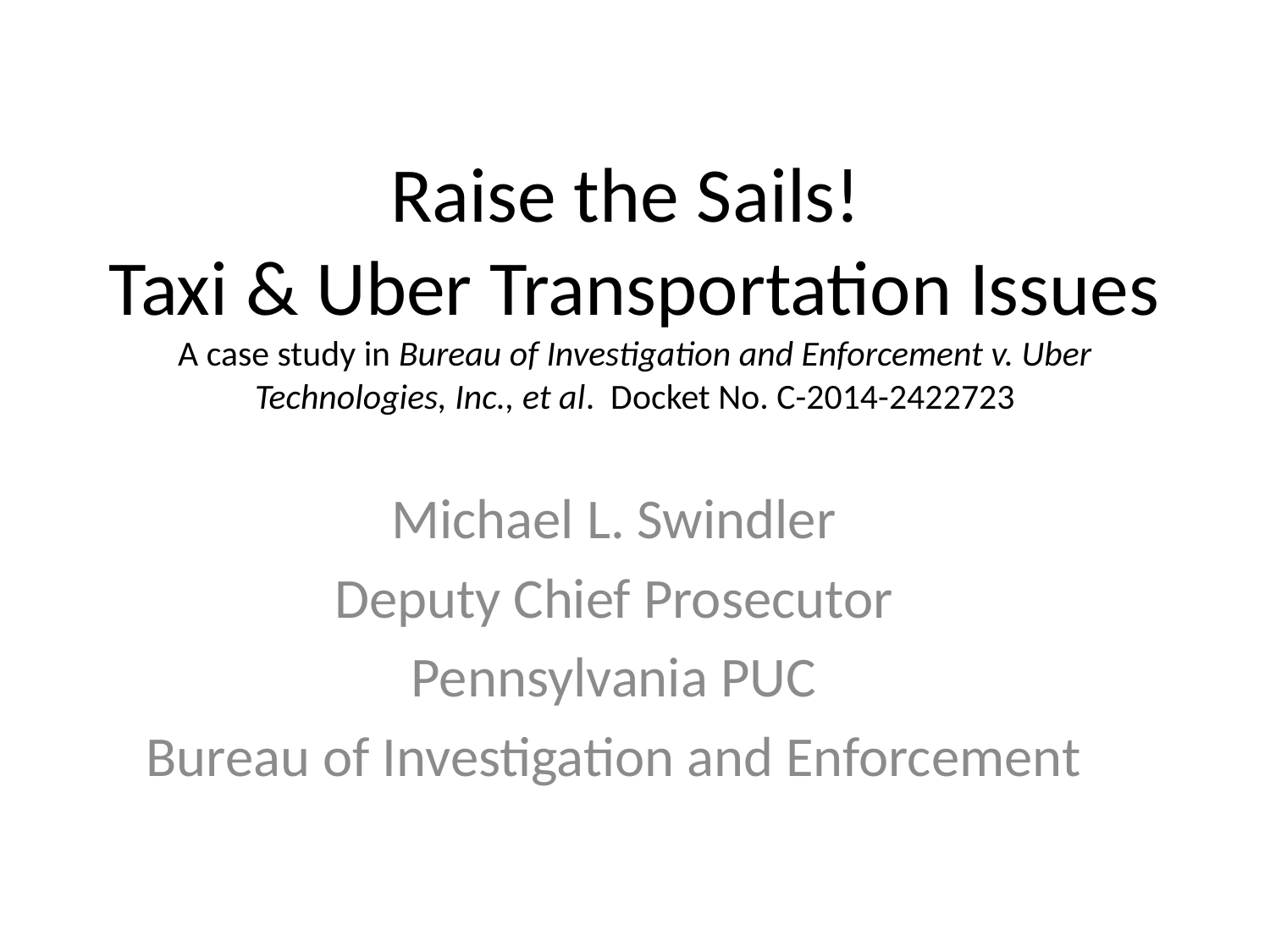

# Raise the Sails! Taxi & Uber Transportation Issues A case study in Bureau of Investigation and Enforcement v. Uber Technologies, Inc., et al.  Docket No. C-2014-2422723
Michael L. Swindler
Deputy Chief Prosecutor
Pennsylvania PUC
Bureau of Investigation and Enforcement